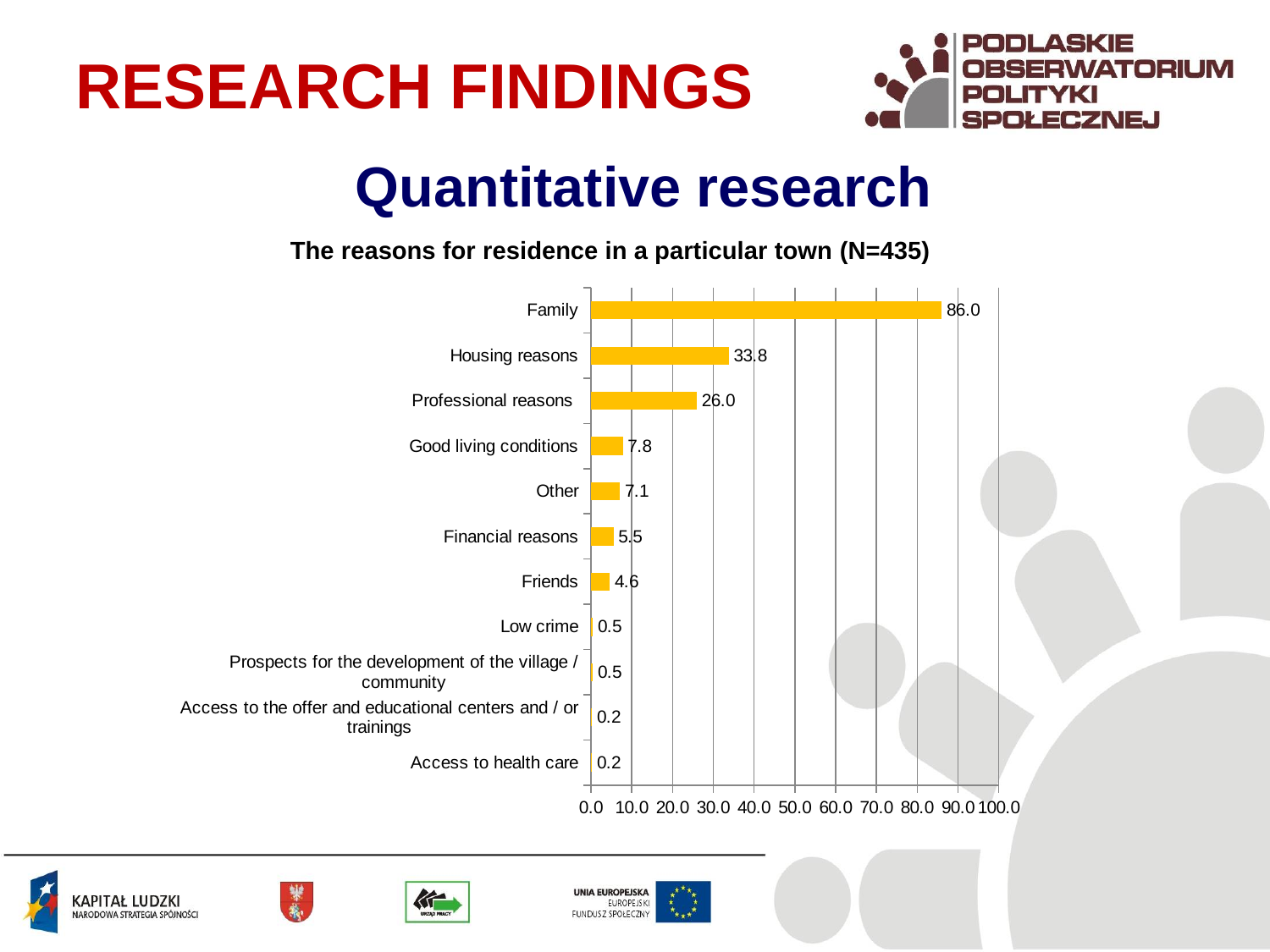

RESEARCH FINDINGS
Quantitative research
The reasons for residence in a particular town (N=435)

### Chart

| Category |  |
|---|---|
| Access to health care | 0.22988505747126436 |
| Access to the offer and educational centers and / or trainings | 0.22988505747126436 |
| Prospects for the development of the village / community | 0.45977011494252873 |
| Low crime | 0.45977011494252873 |
| Friends | 4.597701149425287 |
| Financial reasons | 5.517241379310345 |
| Other | 7.126436781609195 |
| Good living conditions | 7.816091954022989 |
| Professional reasons  | 25.977011494252874 |
| Housing reasons | 33.793103448275865 |
| Family | 85.97701149425288 |